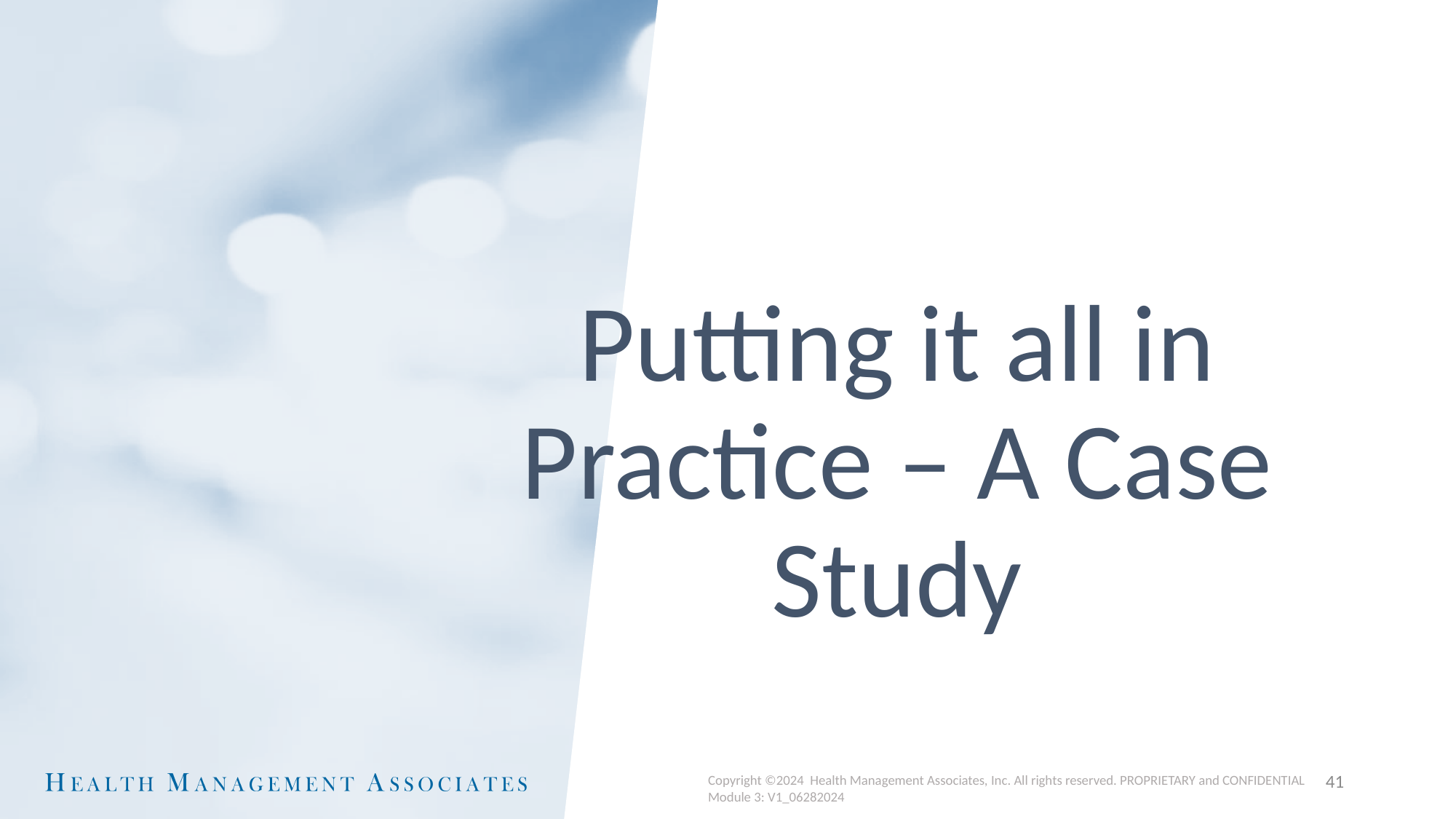

Putting it all in Practice – A Case Study
41